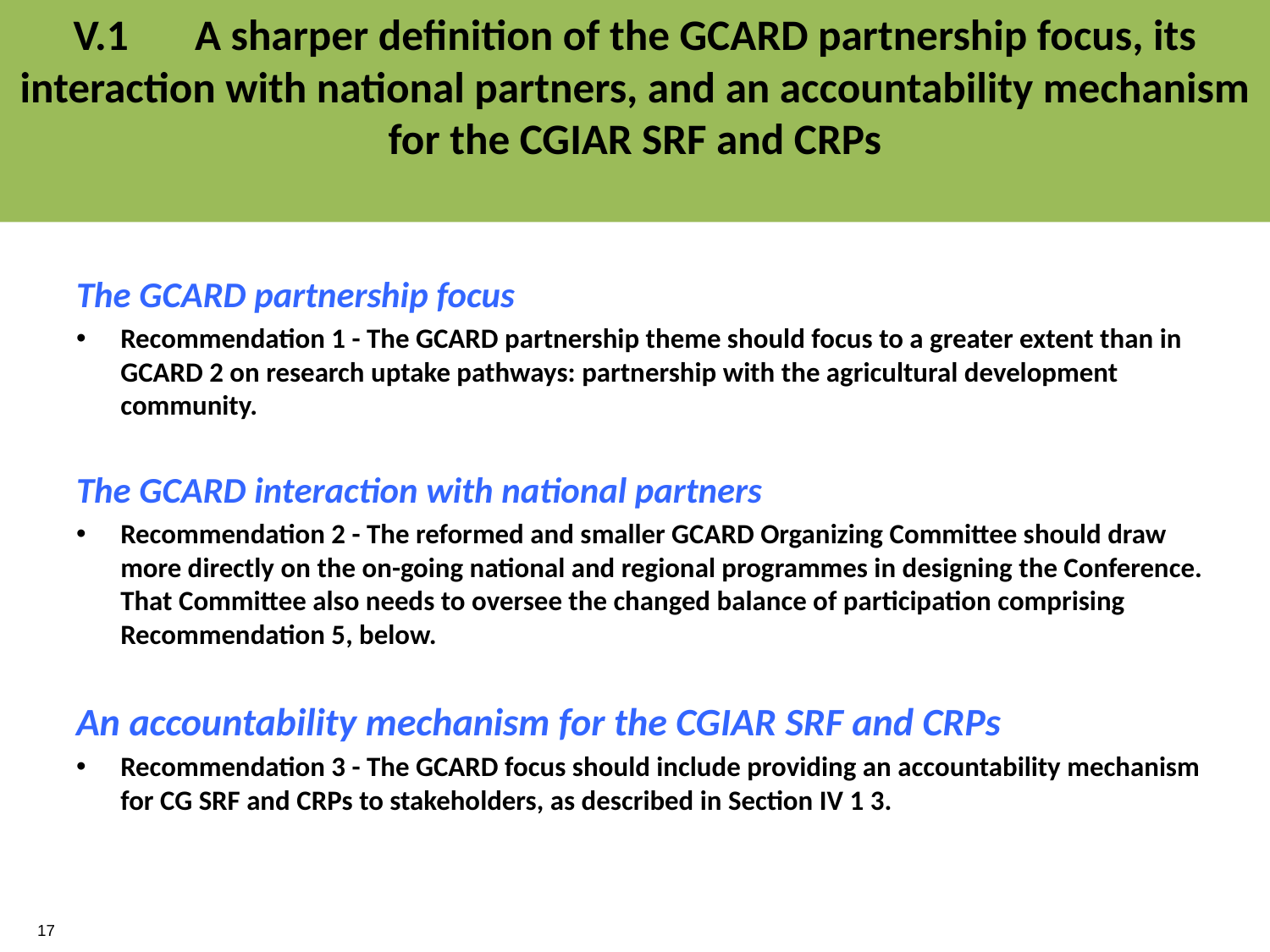

#
V.1	 A sharper definition of the GCARD partnership focus, its interaction with national partners, and an accountability mechanism for the CGIAR SRF and CRPs

The GCARD partnership focus
Recommendation 1 - The GCARD partnership theme should focus to a greater extent than in GCARD 2 on research uptake pathways: partnership with the agricultural development community.

The GCARD interaction with national partners
Recommendation 2 - The reformed and smaller GCARD Organizing Committee should draw more directly on the on-going national and regional programmes in designing the Conference. That Committee also needs to oversee the changed balance of participation comprising Recommendation 5, below.

An accountability mechanism for the CGIAR SRF and CRPs
Recommendation 3 - The GCARD focus should include providing an accountability mechanism for CG SRF and CRPs to stakeholders, as described in Section IV 1 3.

17